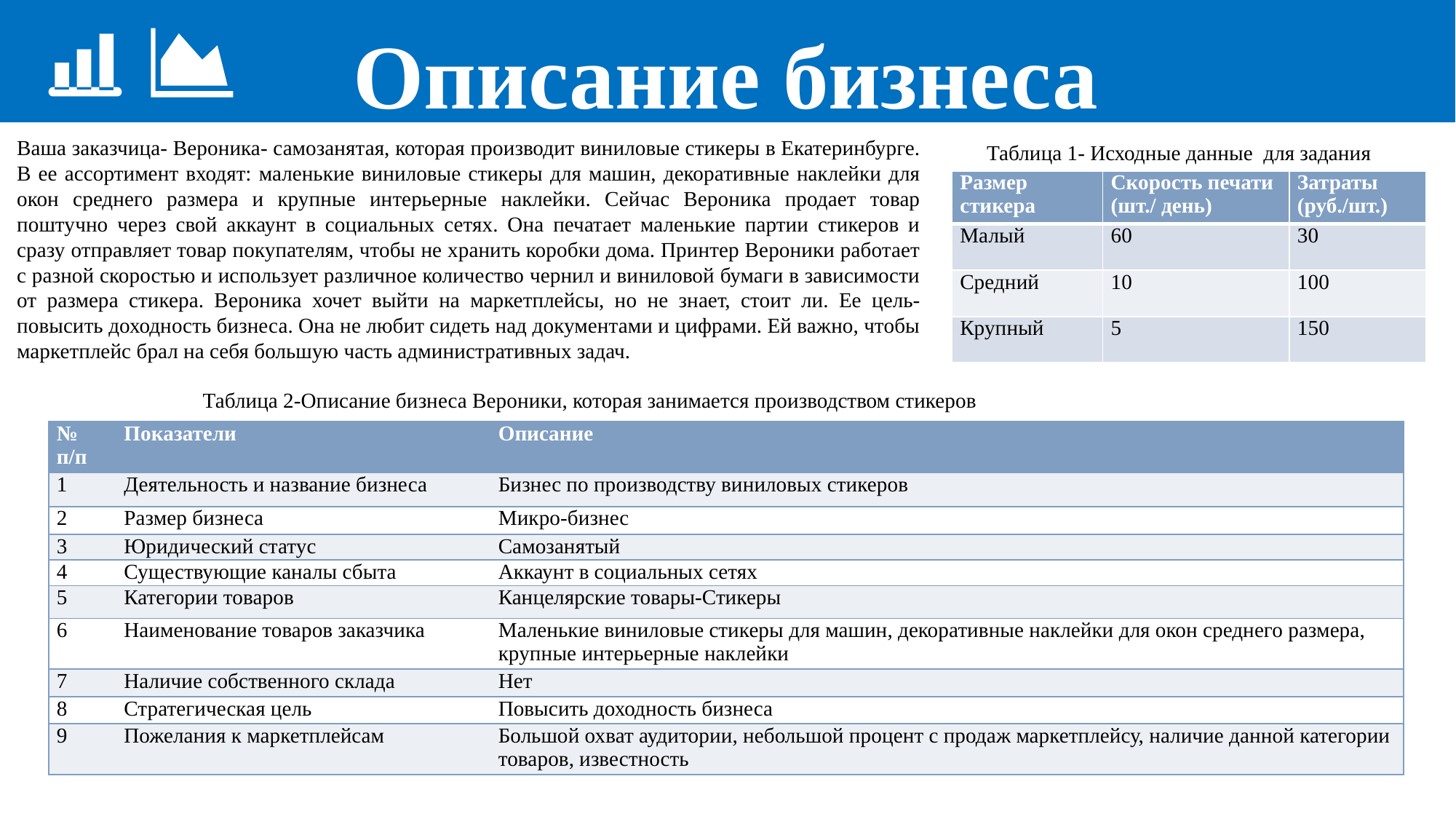

Описание бизнеса

Ваша заказчица- Вероника- самозанятая, которая производит виниловые стикеры в Екатеринбурге. В ее ассортимент входят: маленькие виниловые стикеры для машин, декоративные наклейки для окон среднего размера и крупные интерьерные наклейки. Сейчас Вероника продает товар поштучно через свой аккаунт в социальных сетях. Она печатает маленькие партии стикеров и сразу отправляет товар покупателям, чтобы не хранить коробки дома. Принтер Вероники работает с разной скоростью и использует различное количество чернил и виниловой бумаги в зависимости от размера стикера. Вероника хочет выйти на маркетплейсы, но не знает, стоит ли. Ее цель- повысить доходность бизнеса. Она не любит сидеть над документами и цифрами. Ей важно, чтобы маркетплейс брал на себя большую часть административных задач.

Таблица 1- Исходные данные  для задания
| Размер стикера | Скорость печати (шт./ день) | Затраты (руб./шт.) |
| --- | --- | --- |
| Малый | 60 | 30 |
| Средний | 10 | 100 |
| Крупный | 5 | 150 |
Таблица 2-Описание бизнеса Вероники, которая занимается производством стикеров
| № п/п | Показатели | Описание |
| --- | --- | --- |
| 1 | Деятельность и название бизнеса | Бизнес по производству виниловых стикеров |
| 2 | Размер бизнеса | Микро-бизнес |
| 3 | Юридический статус | Самозанятый |
| 4 | Существующие каналы сбыта | Аккаунт в социальных сетях |
| 5 | Категории товаров | Канцелярские товары-Стикеры |
| 6 | Наименование товаров заказчика | Маленькие виниловые стикеры для машин, декоративные наклейки для окон среднего размера, крупные интерьерные наклейки |
| 7 | Наличие собственного склада | Нет |
| 8 | Стратегическая цель | Повысить доходность бизнеса |
| 9 | Пожелания к маркетплейсам | Большой охват аудитории, небольшой процент с продаж маркетплейсу, наличие данной категории товаров, известность |